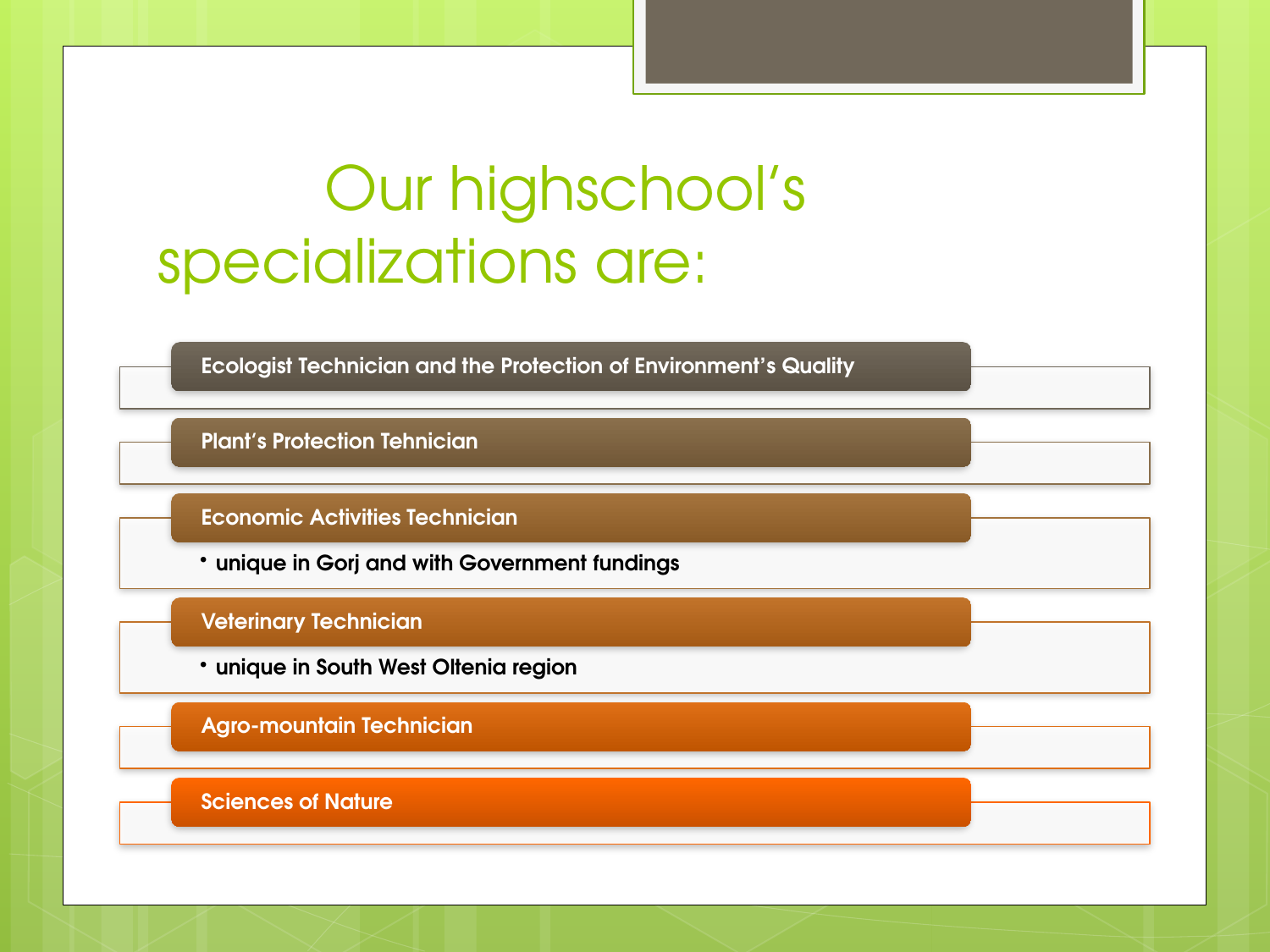

# Our highschool′s                specializations are:
Ecologist Technician and the Protection of Environment’s Quality
Plant′s Protection Tehnician
unique in Gorj and with Government fundings
Economic Activities Technician
unique in South West Oltenia region
Veterinary Technician
Agro-mountain Technician
Sciences of Nature